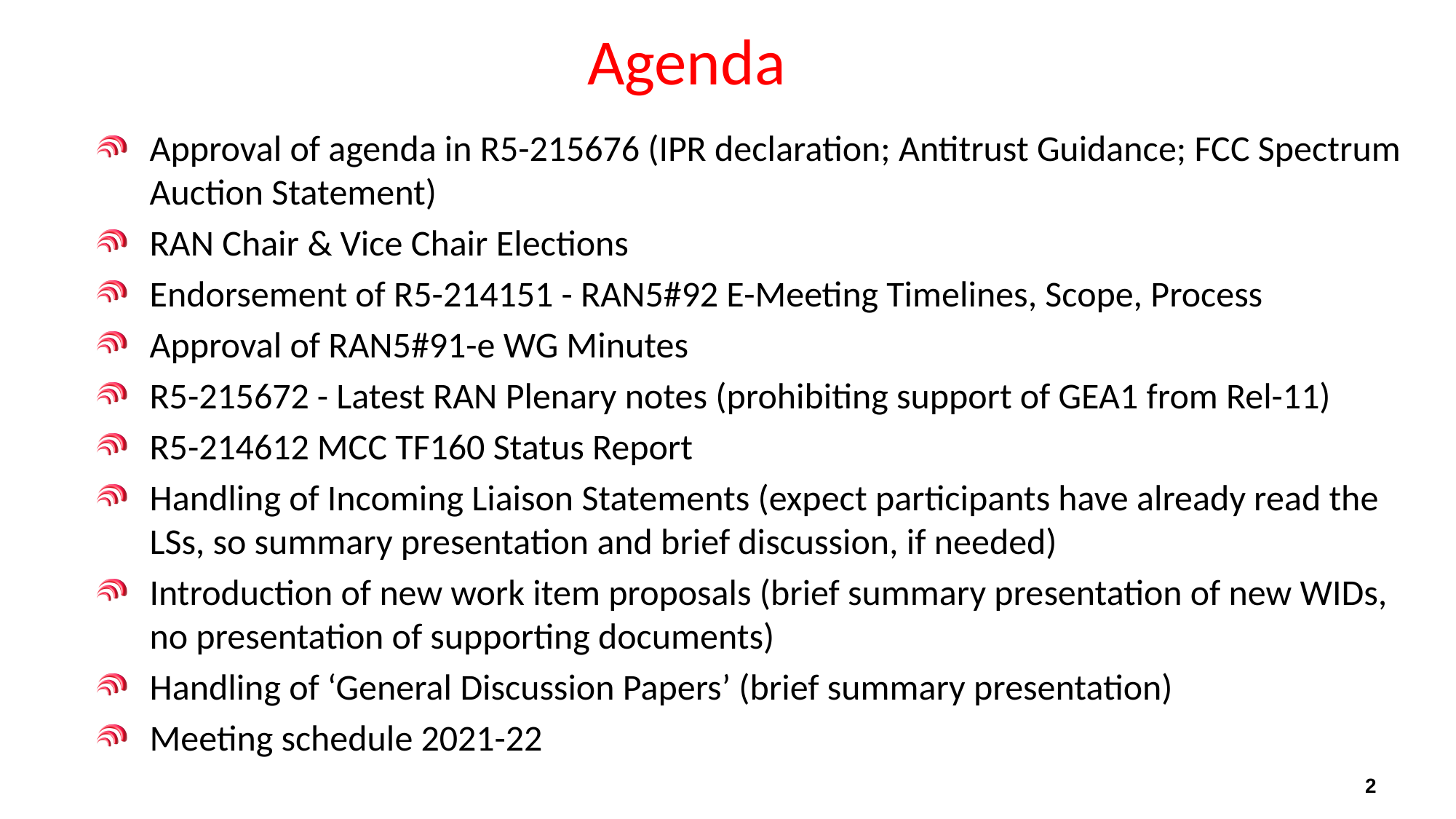

# Agenda
Approval of agenda in R5-215676 (IPR declaration; Antitrust Guidance; FCC Spectrum Auction Statement)
RAN Chair & Vice Chair Elections
Endorsement of R5-214151 - RAN5#92 E-Meeting Timelines, Scope, Process
Approval of RAN5#91-e WG Minutes
R5-215672 - Latest RAN Plenary notes (prohibiting support of GEA1 from Rel-11)
R5-214612 MCC TF160 Status Report
Handling of Incoming Liaison Statements (expect participants have already read the LSs, so summary presentation and brief discussion, if needed)
Introduction of new work item proposals (brief summary presentation of new WIDs, no presentation of supporting documents)
Handling of ‘General Discussion Papers’ (brief summary presentation)
Meeting schedule 2021-22